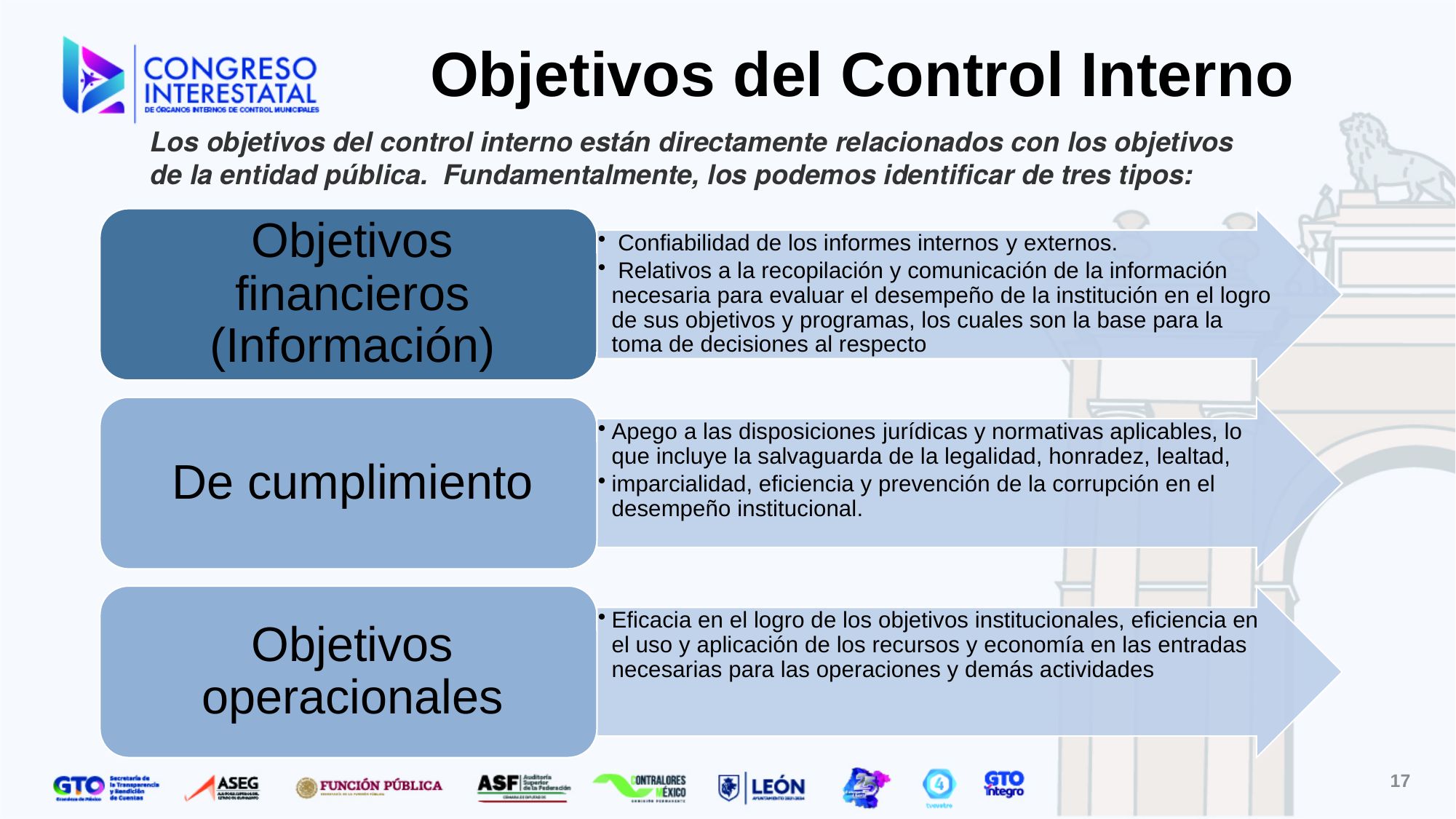

# Objetivos del Control Interno
Los objetivos del control interno están directamente relacionados con los objetivos de la entidad pública.  Fundamentalmente, los podemos identificar de tres tipos:
 Confiabilidad de los informes internos y externos.
 Relativos a la recopilación y comunicación de la información necesaria para evaluar el desempeño de la institución en el logro de sus objetivos y programas, los cuales son la base para la toma de decisiones al respecto
Objetivos financieros (Información)
Apego a las disposiciones jurídicas y normativas aplicables, lo que incluye la salvaguarda de la legalidad, honradez, lealtad,
imparcialidad, eficiencia y prevención de la corrupción en el desempeño institucional.
De cumplimiento
Eficacia en el logro de los objetivos institucionales, eficiencia en el uso y aplicación de los recursos y economía en las entradas necesarias para las operaciones y demás actividades
Objetivos operacionales
17